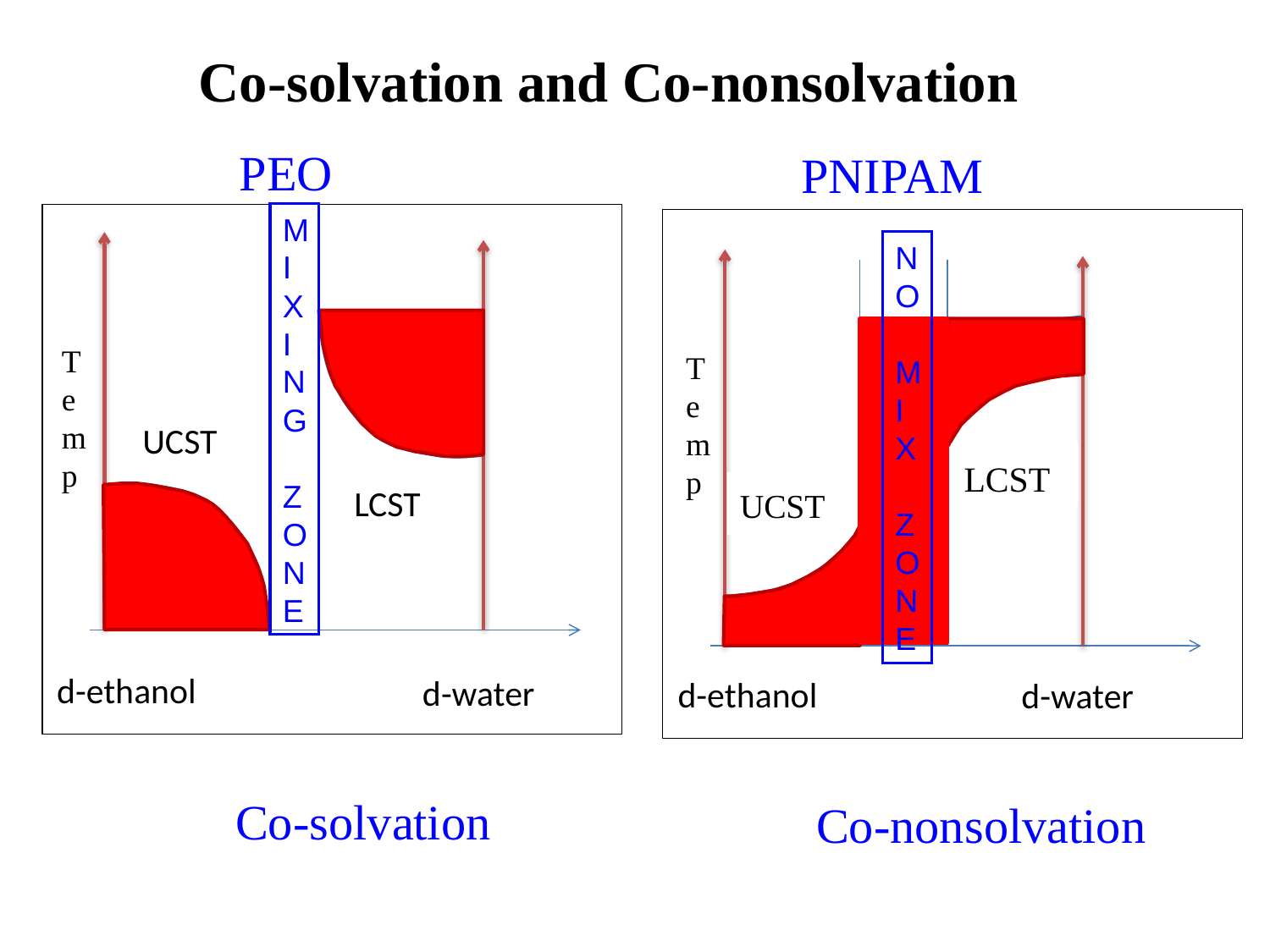

Co-solvation and Co-nonsolvation
PEO
M
I
X
I
N
G

Z
O
N
E

T
e
m
p
UCST
LCST

d-water
d-ethanol
Co-solvation
PNIPAM

T
e
m
p

LCST
UCST

NO MIX

Z
O
N
E
d-ethanol
d-water
Co-nonsolvation